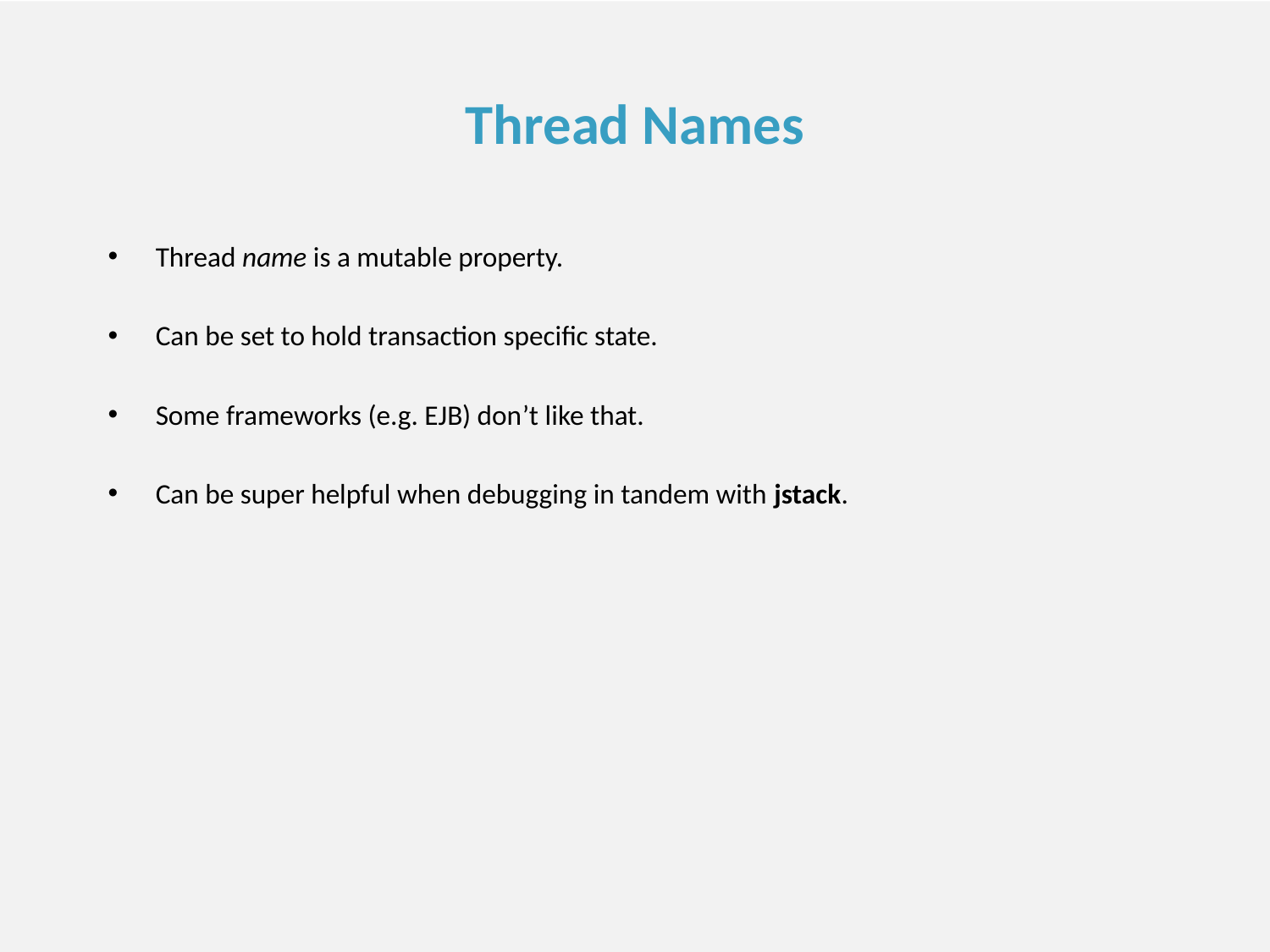

# Thread Names
Thread name is a mutable property.

Can be set to hold transaction specific state.

Some frameworks (e.g. EJB) don’t like that.

Can be super helpful when debugging in tandem with jstack.